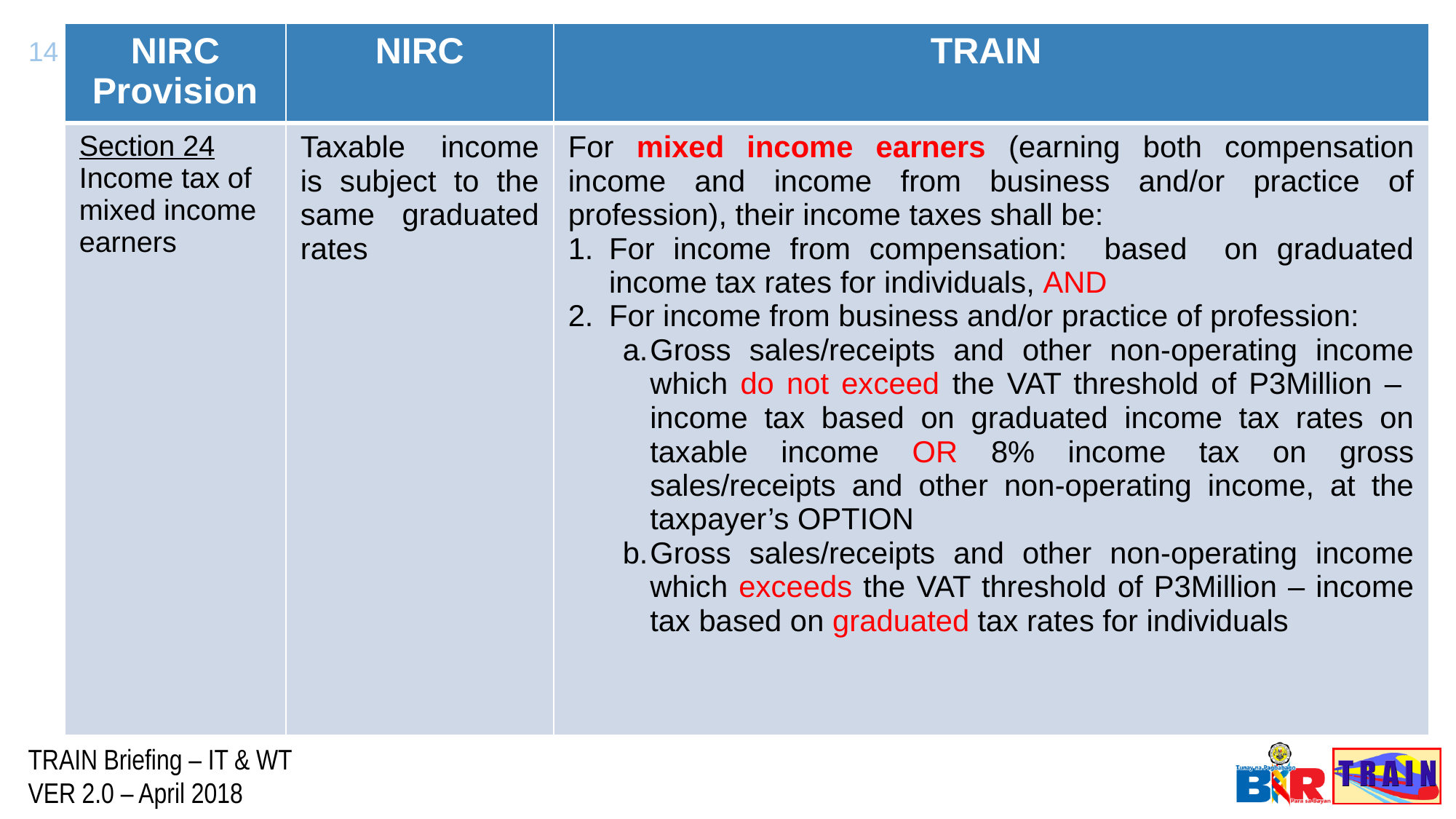

14
| NIRC Provision | NIRC | TRAIN |
| --- | --- | --- |
| Section 24 Income tax of mixed income earners | Taxable income is subject to the same graduated rates | For mixed income earners (earning both compensation income and income from business and/or practice of profession), their income taxes shall be: For income from compensation: based on graduated income tax rates for individuals, AND For income from business and/or practice of profession: Gross sales/receipts and other non-operating income which do not exceed the VAT threshold of P3Million – income tax based on graduated income tax rates on taxable income OR 8% income tax on gross sales/receipts and other non-operating income, at the taxpayer’s OPTION Gross sales/receipts and other non-operating income which exceeds the VAT threshold of P3Million – income tax based on graduated tax rates for individuals |